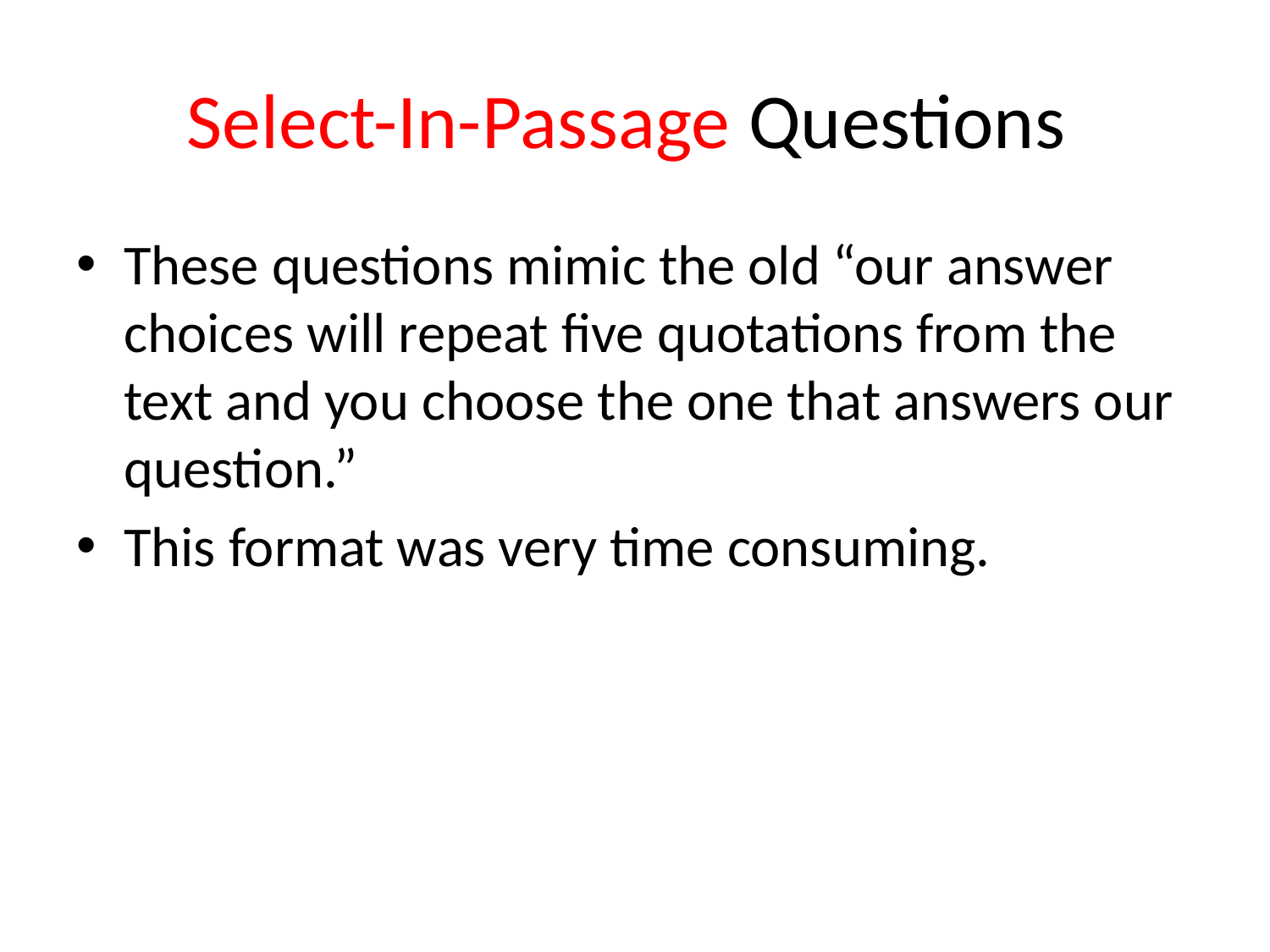

# Select-In-Passage Questions
These questions mimic the old “our answer choices will repeat five quotations from the text and you choose the one that answers our question.”
This format was very time consuming.